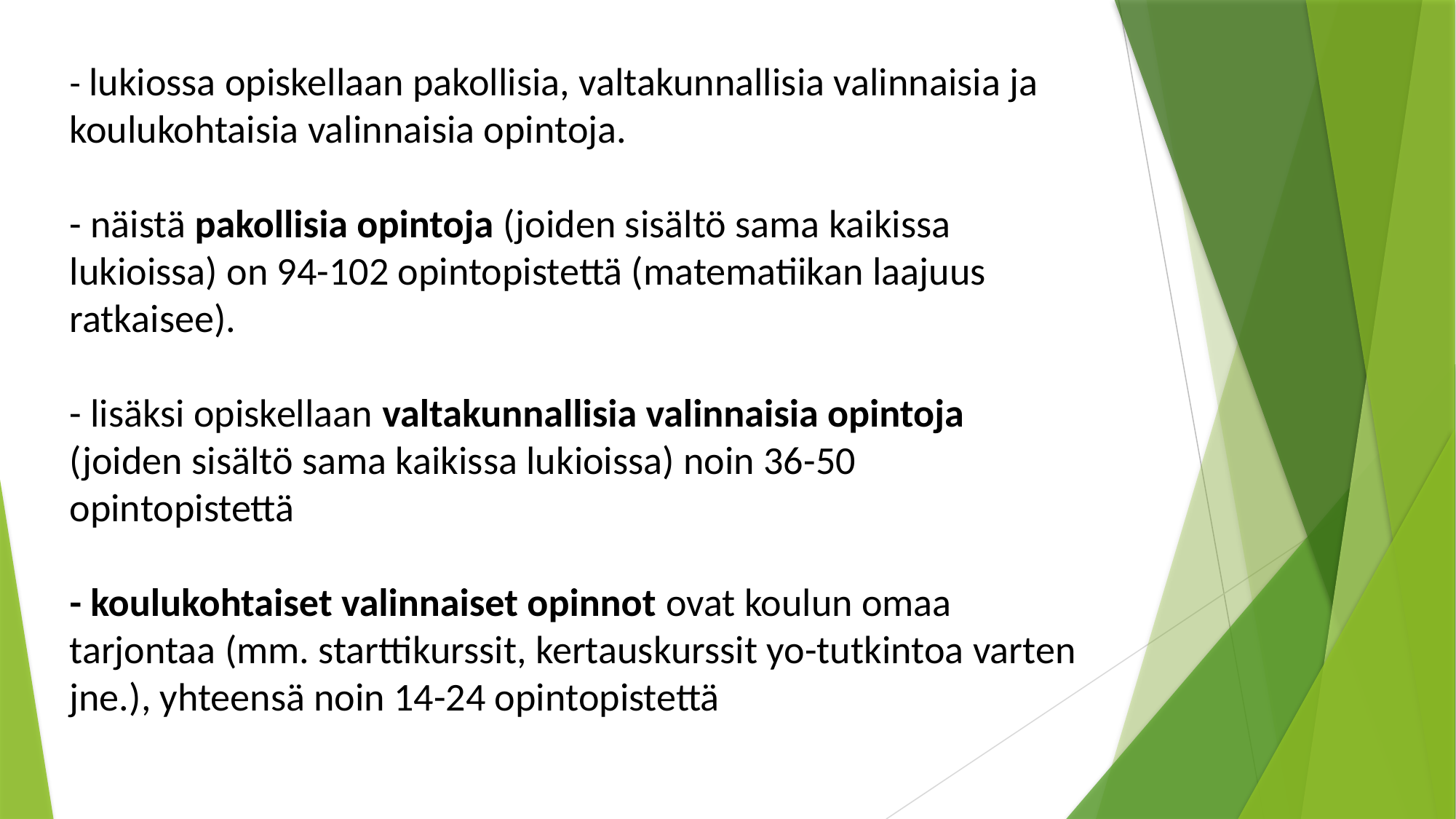

- lukiossa opiskellaan pakollisia, valtakunnallisia valinnaisia ja koulukohtaisia valinnaisia opintoja.

- näistä pakollisia opintoja (joiden sisältö sama kaikissa lukioissa) on 94-102 opintopistettä (matematiikan laajuus ratkaisee).

- lisäksi opiskellaan valtakunnallisia valinnaisia opintoja (joiden sisältö sama kaikissa lukioissa) noin 36-50 opintopistettä

- koulukohtaiset valinnaiset opinnot ovat koulun omaa tarjontaa (mm. starttikurssit, kertauskurssit yo-tutkintoa varten jne.), yhteensä noin 14-24 opintopistettä